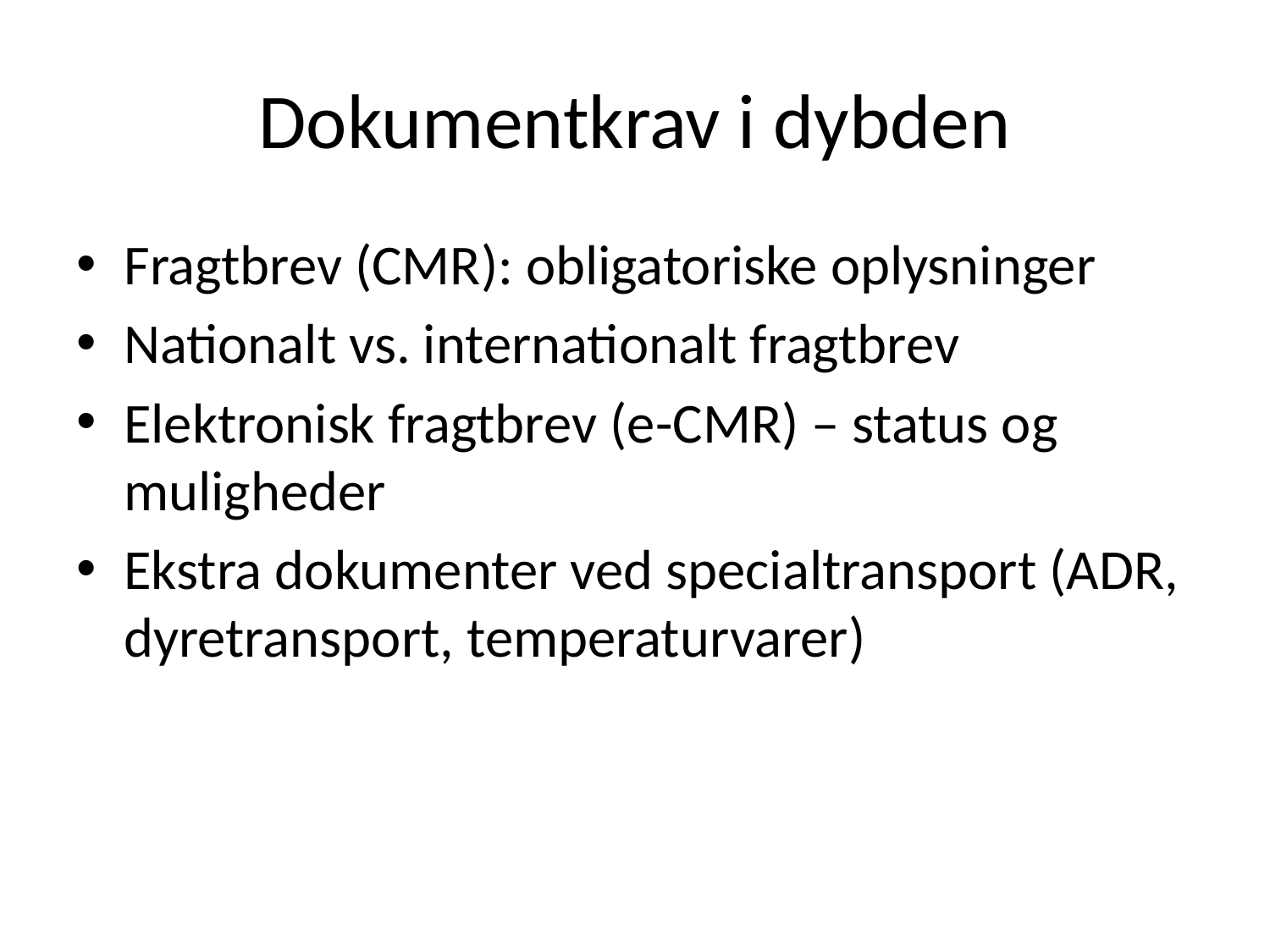

# Dokumentkrav i dybden
Fragtbrev (CMR): obligatoriske oplysninger
Nationalt vs. internationalt fragtbrev
Elektronisk fragtbrev (e-CMR) – status og muligheder
Ekstra dokumenter ved specialtransport (ADR, dyretransport, temperaturvarer)